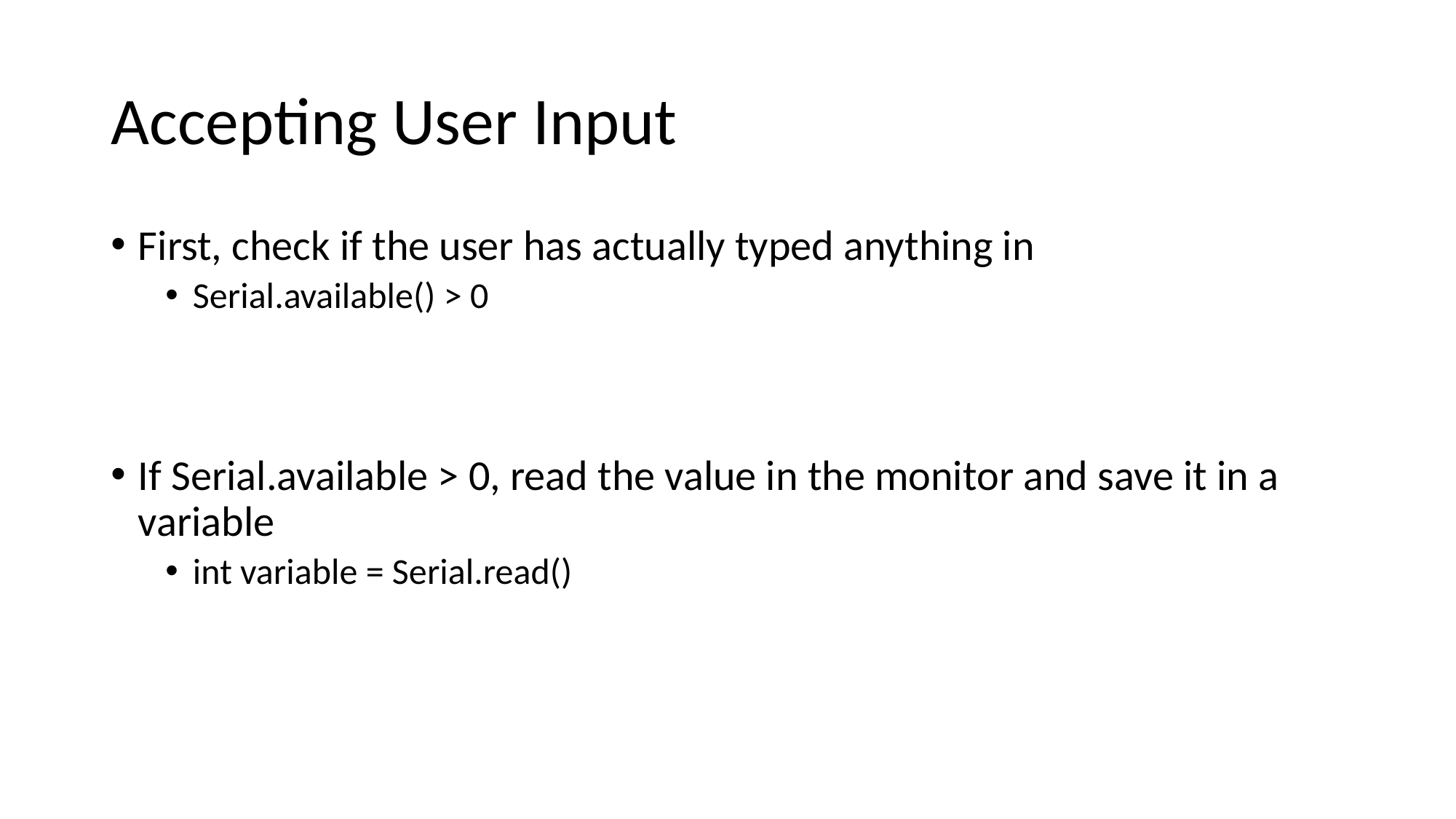

# Accepting User Input
First, check if the user has actually typed anything in
Serial.available() > 0

If Serial.available > 0, read the value in the monitor and save it in a variable
int variable = Serial.read()